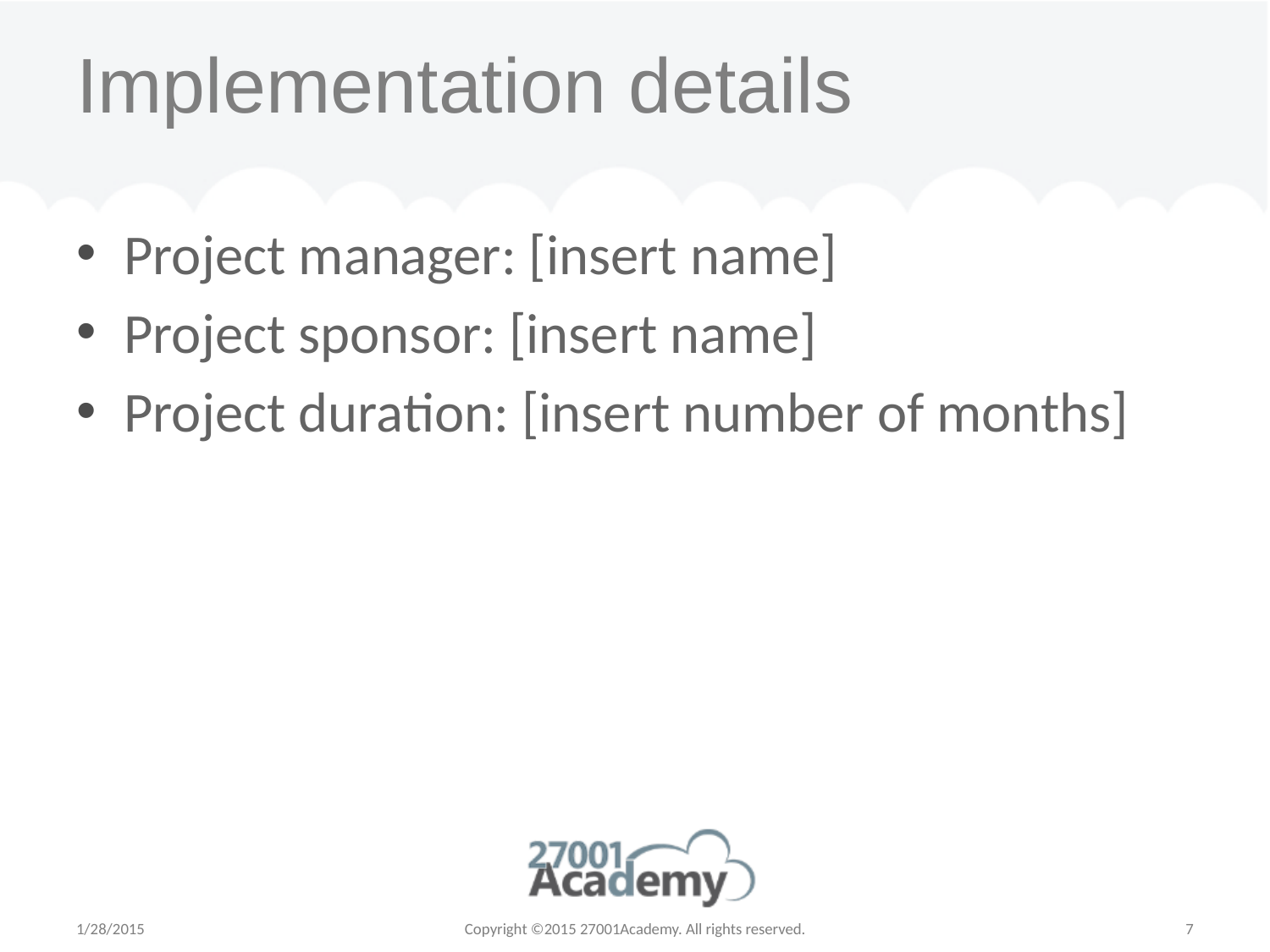

# Implementation details
Project manager: [insert name]
Project sponsor: [insert name]
Project duration: [insert number of months]
1/28/2015
Copyright ©2015 27001Academy. All rights reserved.
7